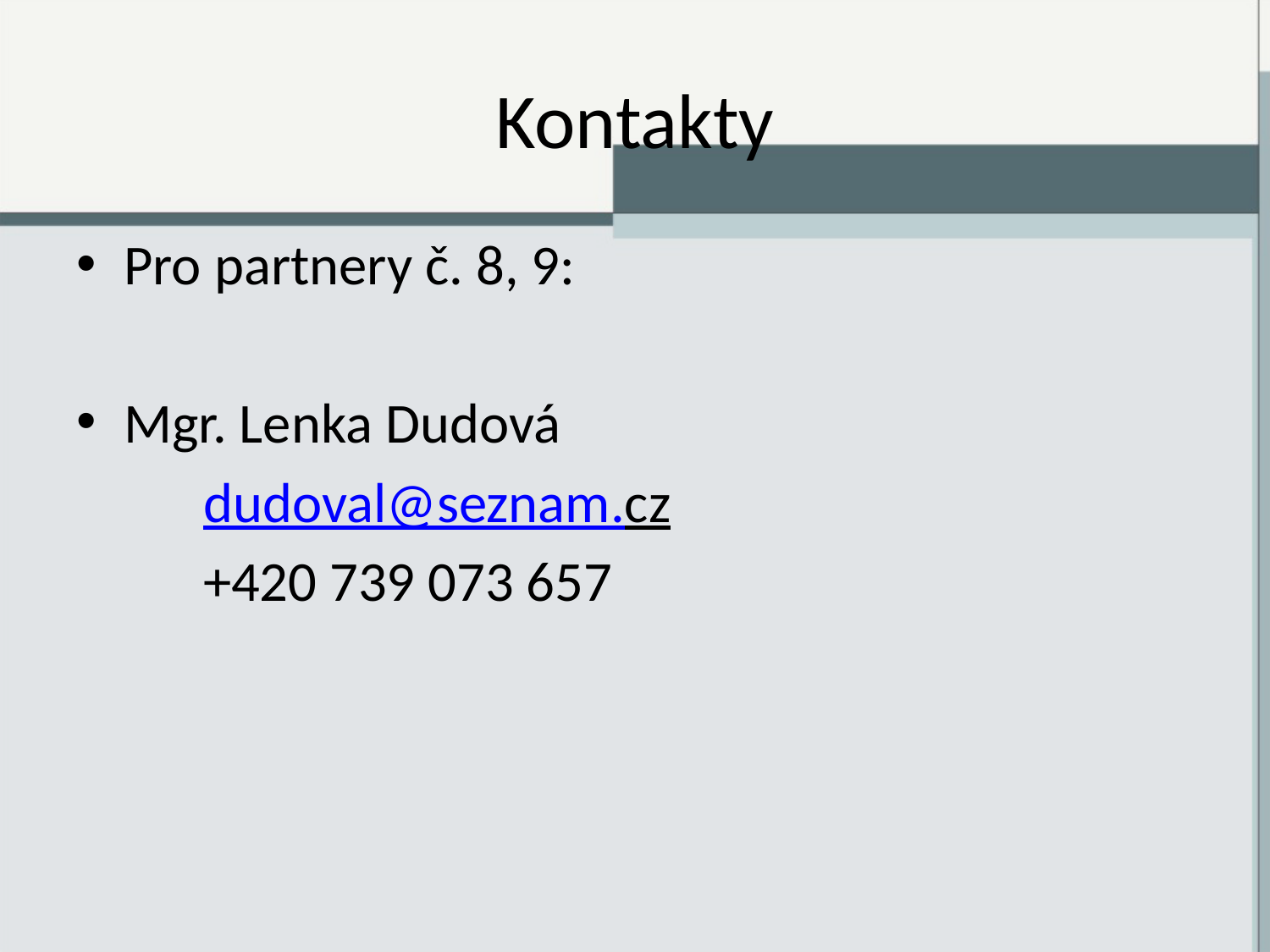

# Kontakty
Pro partnery č. 8, 9:

Mgr. Lenka Dudová
	dudoval@seznam.cz
	+420 739 073 657